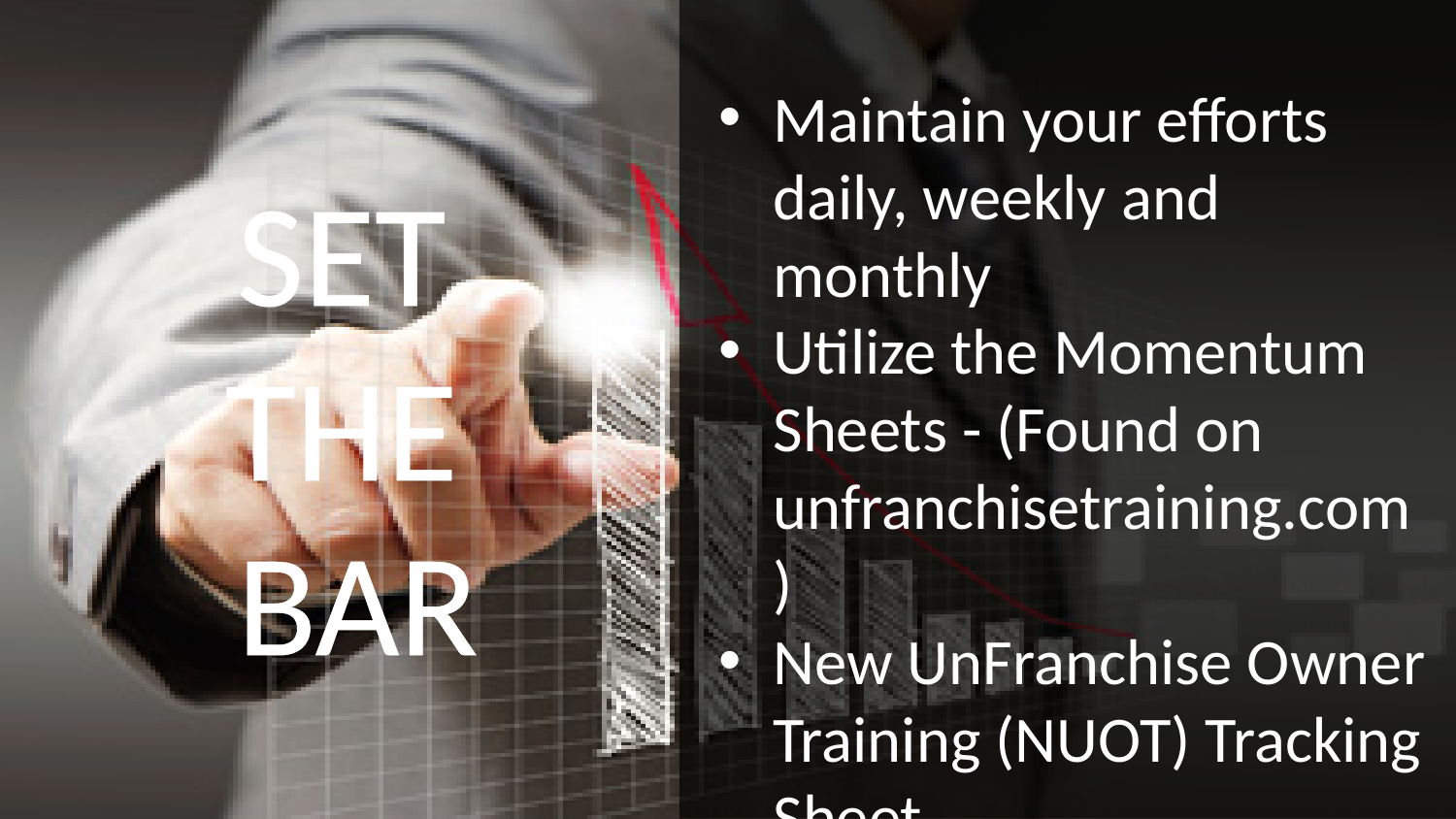

Maintain your efforts daily, weekly and monthly
Utilize the Momentum Sheets - (Found on unfranchisetraining.com )
New UnFranchise Owner Training (NUOT) Tracking Sheet
Daily or weekly calls with your Sponsor or Mentor
The little things you do daily, add up to the big things you desire!
SET
THE
BAR